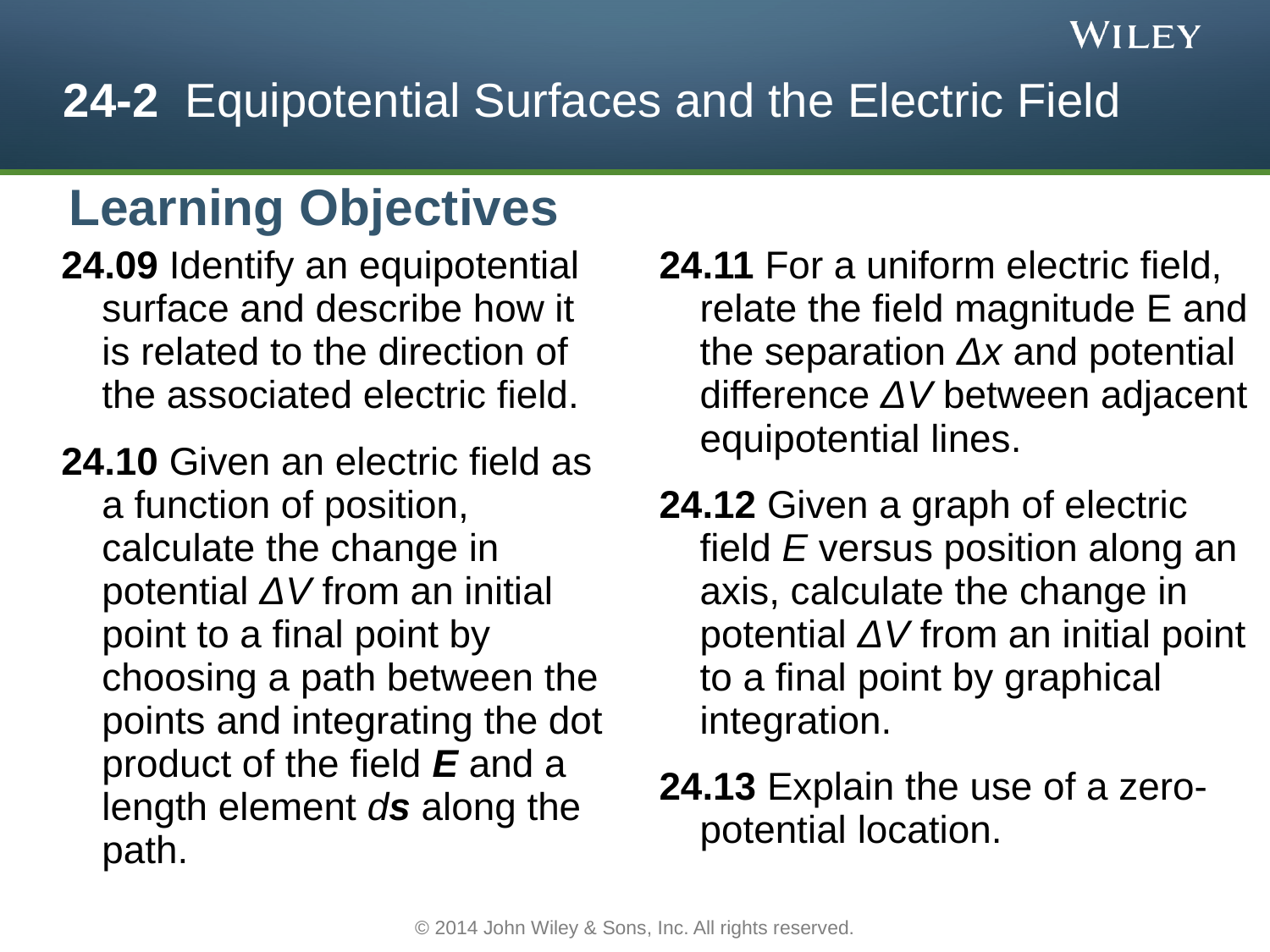

# 24-2  Equipotential Surfaces and the Electric Field
Learning Objectives
24.09 Identify an equipotential surface and describe how it is related to the direction of the associated electric field.
24.10 Given an electric field as a function of position, calculate the change in potential ΔV from an initial point to a final point by choosing a path between the points and integrating the dot product of the field E and a length element ds along the path.
24.11 For a uniform electric field, relate the field magnitude E and the separation Δx and potential difference ΔV between adjacent equipotential lines.
24.12 Given a graph of electric field E versus position along an axis, calculate the change in potential ΔV from an initial point to a final point by graphical integration.
24.13 Explain the use of a zero-potential location.
© 2014 John Wiley & Sons, Inc. All rights reserved.